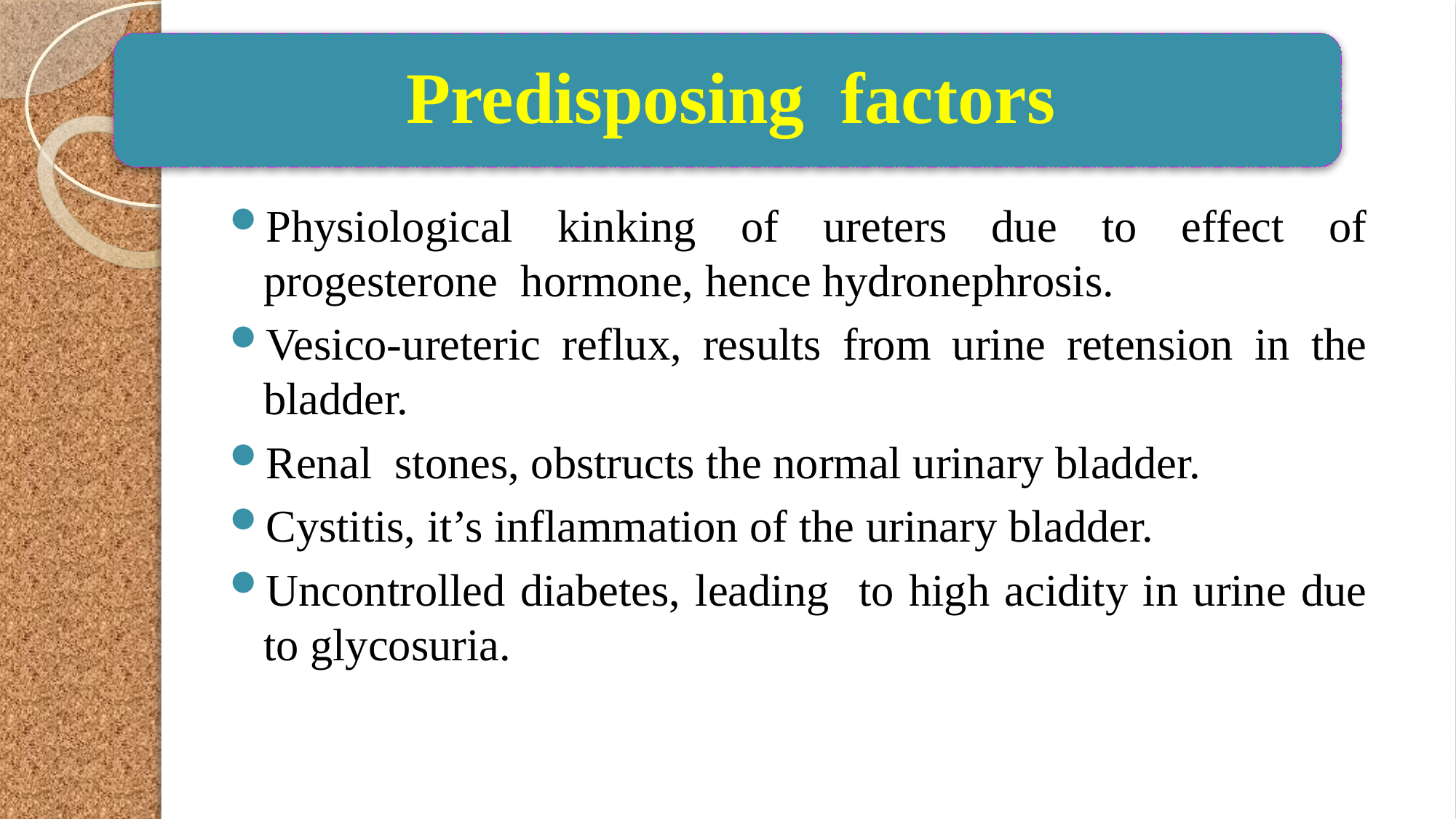

Predisposing  factors
Physiological kinking of ureters due to effect of progesterone  hormone, hence hydronephrosis.
Vesico-ureteric reflux, results from urine retension in the bladder.
Renal  stones, obstructs the normal urinary bladder.
Cystitis, it’s inflammation of the urinary bladder.
Uncontrolled diabetes, leading  to high acidity in urine due to glycosuria.